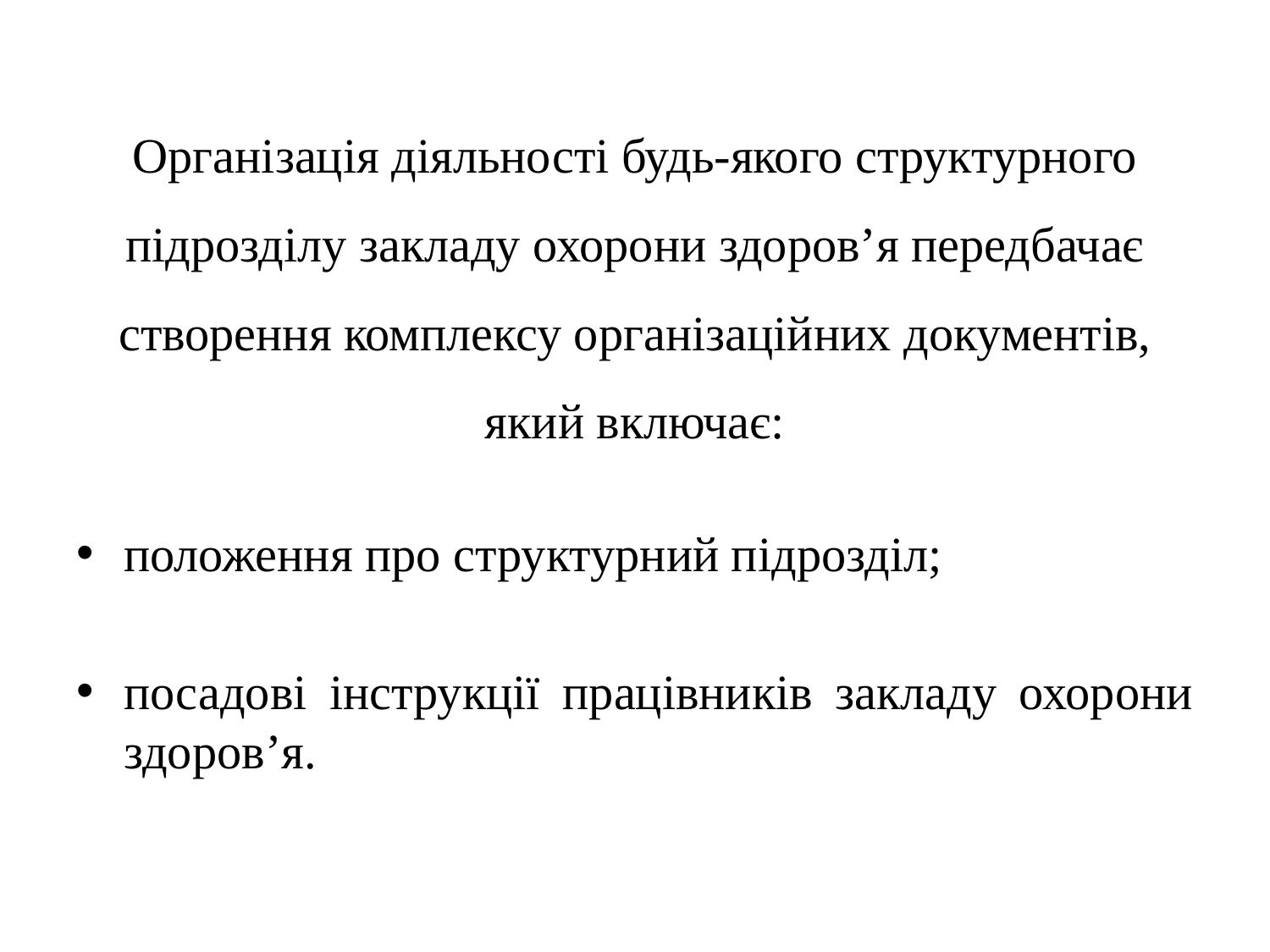

# Організація діяльності будь-якого структурного підрозділу закладу охорони здоров’я передбачає створення комплексу організаційних документів, який включає:
положення про структурний підрозділ;

посадові інструкції працівників закладу охорони здоров’я.